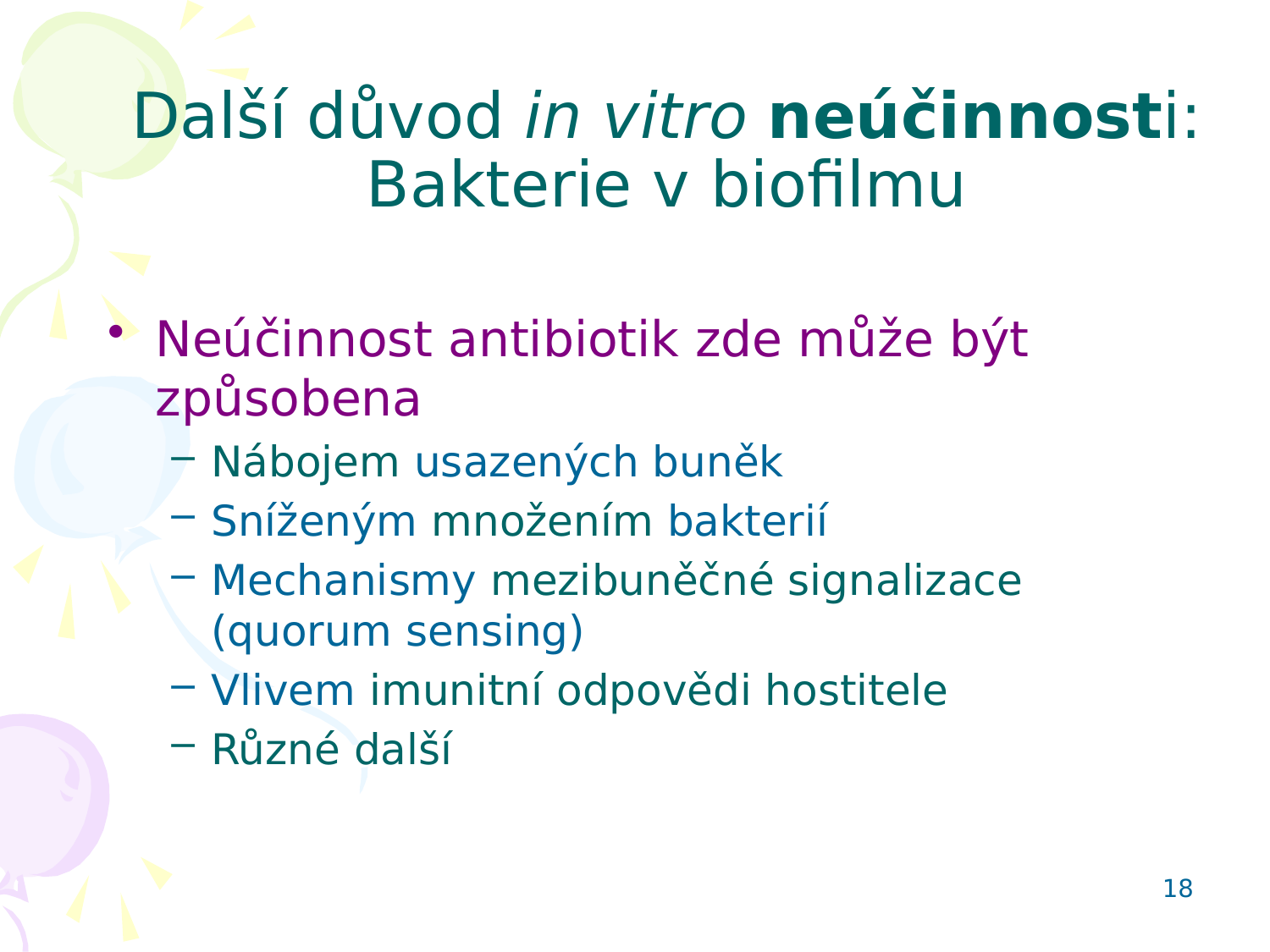

Další důvod in vitro neúčinnosti: Bakterie v biofilmu
Neúčinnost antibiotik zde může být způsobena
Nábojem usazených buněk
Sníženým množením bakterií
Mechanismy mezibuněčné signalizace (quorum sensing)
Vlivem imunitní odpovědi hostitele
Různé další
18